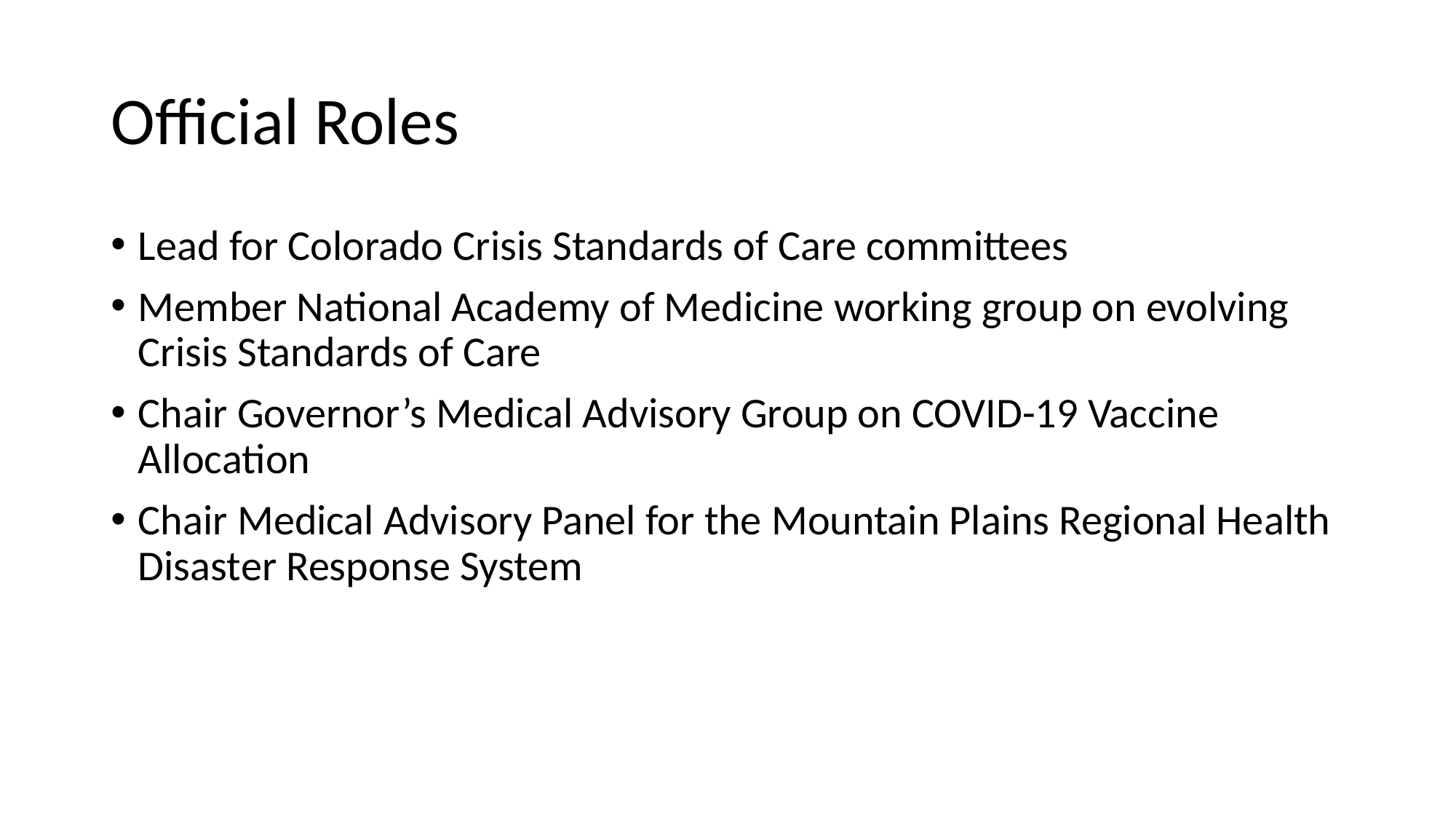

# Official Roles
Lead for Colorado Crisis Standards of Care committees
Member National Academy of Medicine working group on evolving Crisis Standards of Care
Chair Governor’s Medical Advisory Group on COVID-19 Vaccine Allocation
Chair Medical Advisory Panel for the Mountain Plains Regional Health Disaster Response System